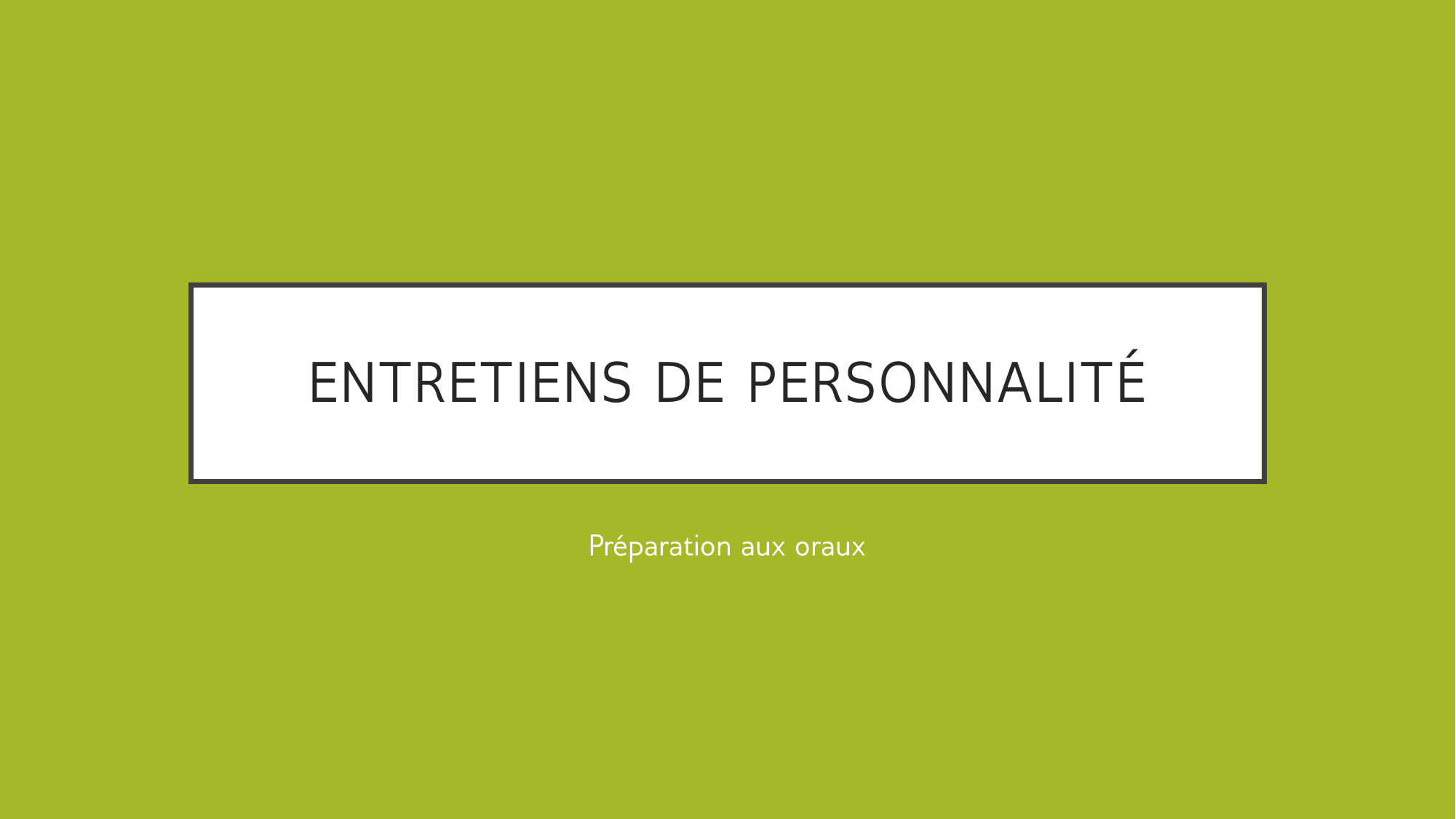

# Entretiens de personnalité
Préparation aux oraux